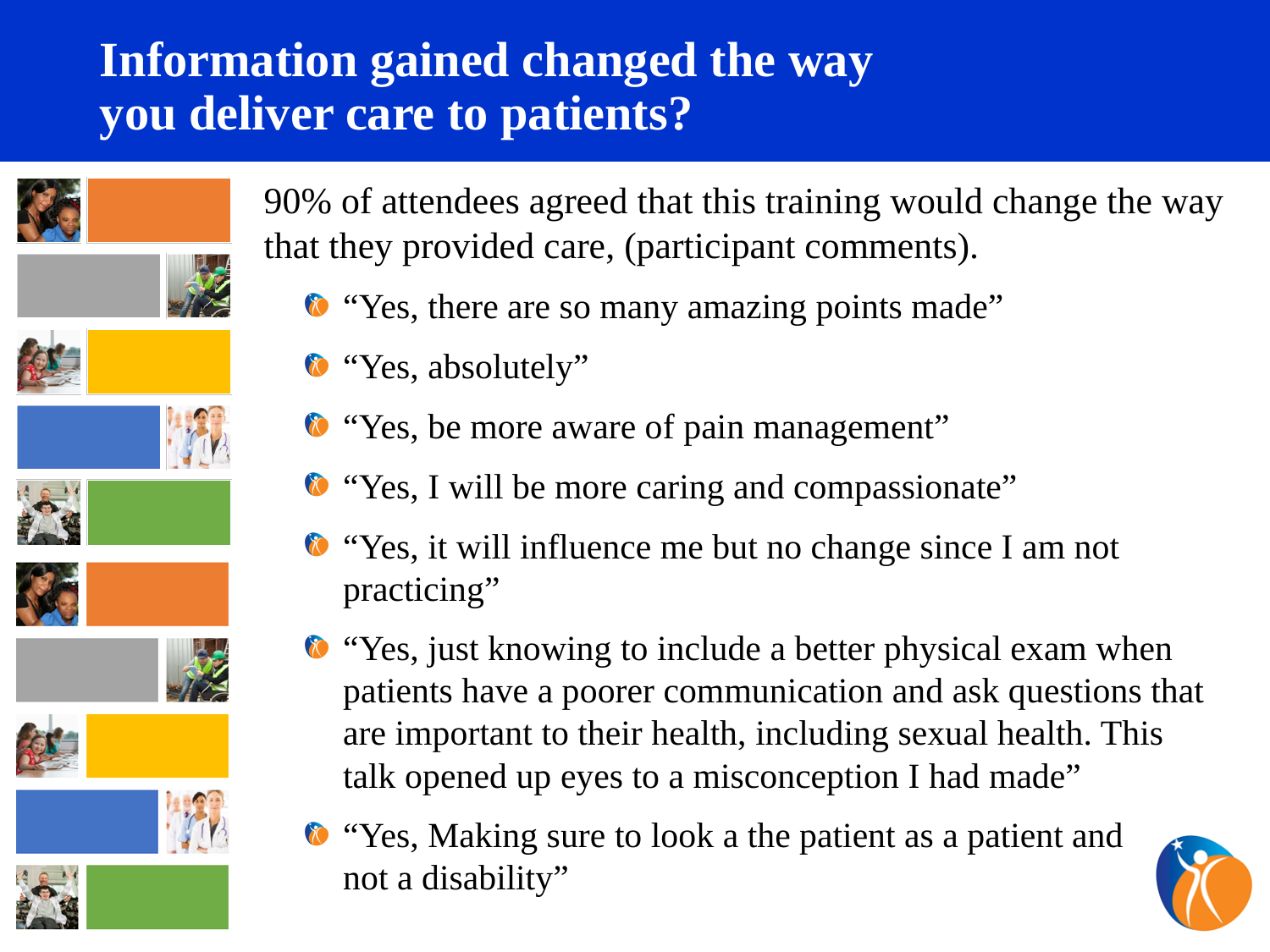

# Information gained changed the way you deliver care to patients?
90% of attendees agreed that this training would change the way that they provided care, (participant comments).
“Yes, there are so many amazing points made”
“Yes, absolutely”
“Yes, be more aware of pain management”
“Yes, I will be more caring and compassionate”
“Yes, it will influence me but no change since I am not practicing”
“Yes, just knowing to include a better physical exam when patients have a poorer communication and ask questions that are important to their health, including sexual health. This
talk opened up eyes to a misconception I had made”
“Yes, Making sure to look a the patient as a patient and
not a disability”